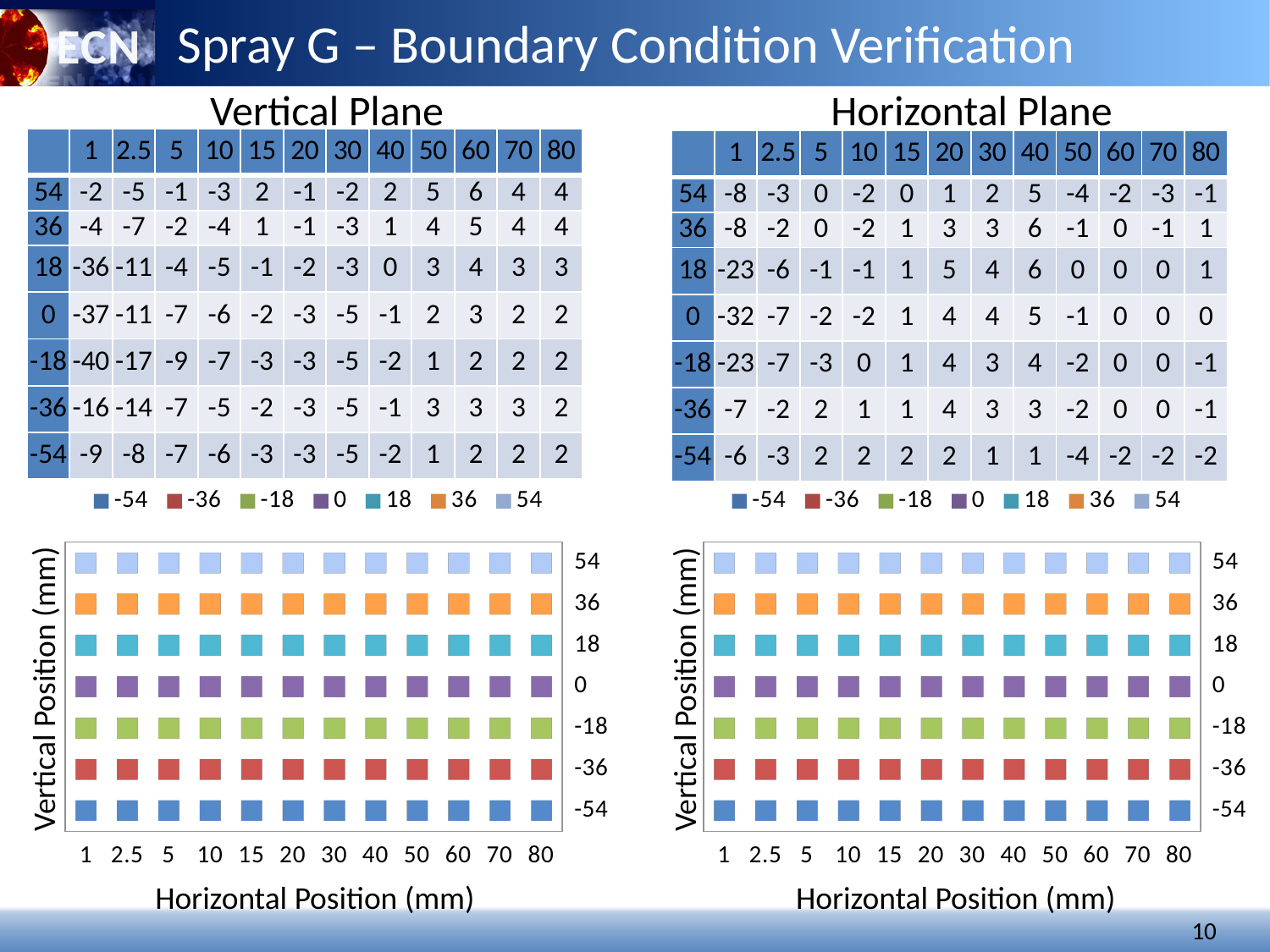

Spray G – Boundary Condition Verification
Vertical Plane
Horizontal Plane
|  | 1 | 2.5 | 5 | 10 | 15 | 20 | 30 | 40 | 50 | 60 | 70 | 80 |
| --- | --- | --- | --- | --- | --- | --- | --- | --- | --- | --- | --- | --- |
| 54 | -2 | -5 | -1 | -3 | 2 | -1 | -2 | 2 | 5 | 6 | 4 | 4 |
| 36 | -4 | -7 | -2 | -4 | 1 | -1 | -3 | 1 | 4 | 5 | 4 | 4 |
| 18 | -36 | -11 | -4 | -5 | -1 | -2 | -3 | 0 | 3 | 4 | 3 | 3 |
| 0 | -37 | -11 | -7 | -6 | -2 | -3 | -5 | -1 | 2 | 3 | 2 | 2 |
| -18 | -40 | -17 | -9 | -7 | -3 | -3 | -5 | -2 | 1 | 2 | 2 | 2 |
| -36 | -16 | -14 | -7 | -5 | -2 | -3 | -5 | -1 | 3 | 3 | 3 | 2 |
| -54 | -9 | -8 | -7 | -6 | -3 | -3 | -5 | -2 | 1 | 2 | 2 | 2 |
|  | 1 | 2.5 | 5 | 10 | 15 | 20 | 30 | 40 | 50 | 60 | 70 | 80 |
| --- | --- | --- | --- | --- | --- | --- | --- | --- | --- | --- | --- | --- |
| 54 | -8 | -3 | 0 | -2 | 0 | 1 | 2 | 5 | -4 | -2 | -3 | -1 |
| 36 | -8 | -2 | 0 | -2 | 1 | 3 | 3 | 6 | -1 | 0 | -1 | 1 |
| 18 | -23 | -6 | -1 | -1 | 1 | 5 | 4 | 6 | 0 | 0 | 0 | 1 |
| 0 | -32 | -7 | -2 | -2 | 1 | 4 | 4 | 5 | -1 | 0 | 0 | 0 |
| -18 | -23 | -7 | -3 | 0 | 1 | 4 | 3 | 4 | -2 | 0 | 0 | -1 |
| -36 | -7 | -2 | 2 | 1 | 1 | 4 | 3 | 3 | -2 | 0 | 0 | -1 |
| -54 | -6 | -3 | 2 | 2 | 2 | 2 | 1 | 1 | -4 | -2 | -2 | -2 |

[unsupported chart]

Vertical Position (mm)
Horizontal Position (mm)

[unsupported chart]

Vertical Position (mm)
Horizontal Position (mm)